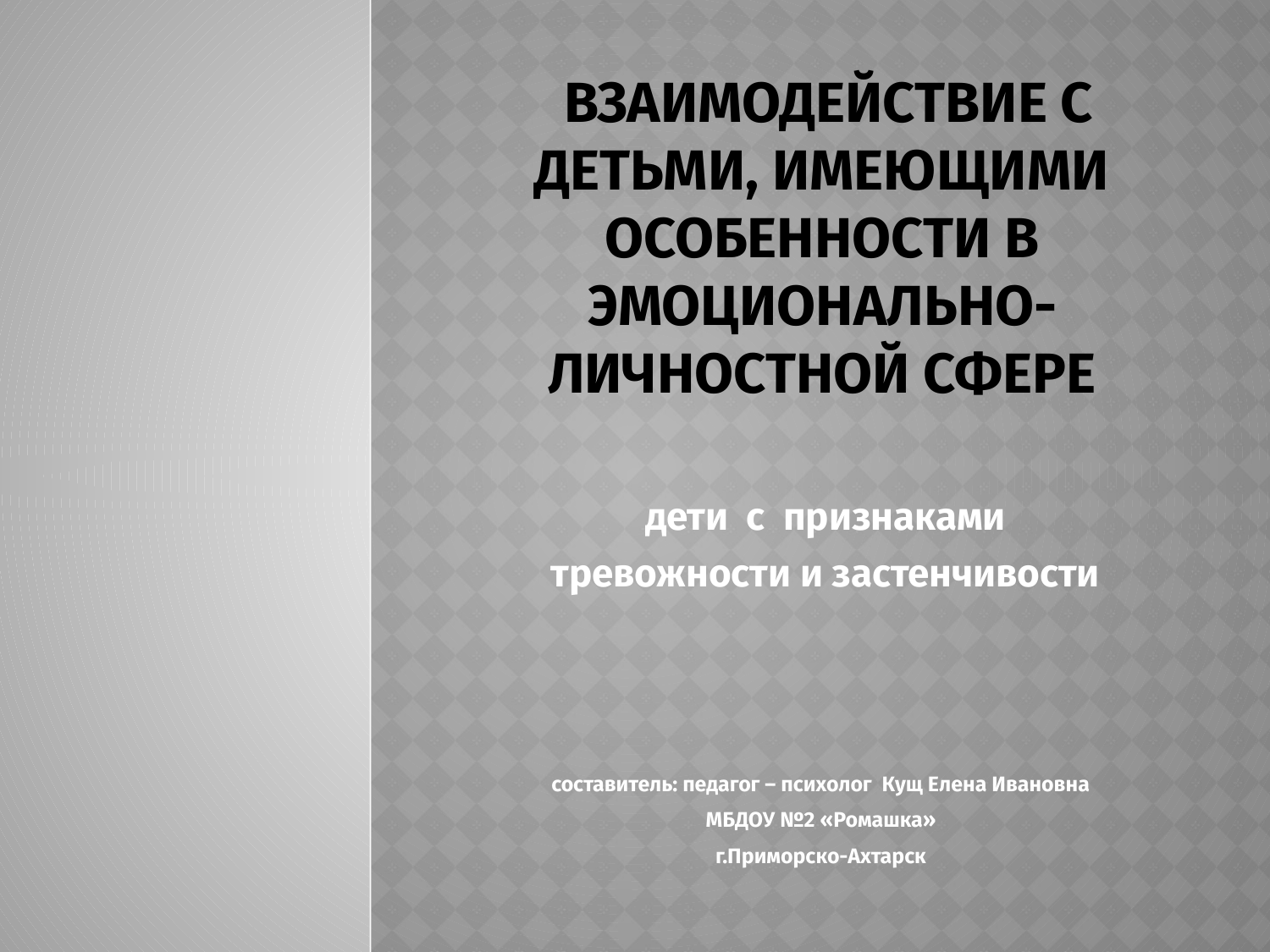

# Взаимодействие с детьми, имеющими особенности в эмоционально-личностной сфере
 дети  с  признаками
 тревожности и застенчивости

составитель: педагог – психолог  Кущ Елена Ивановна
МБДОУ №2 «Ромашка»
г.Приморско-Ахтарск